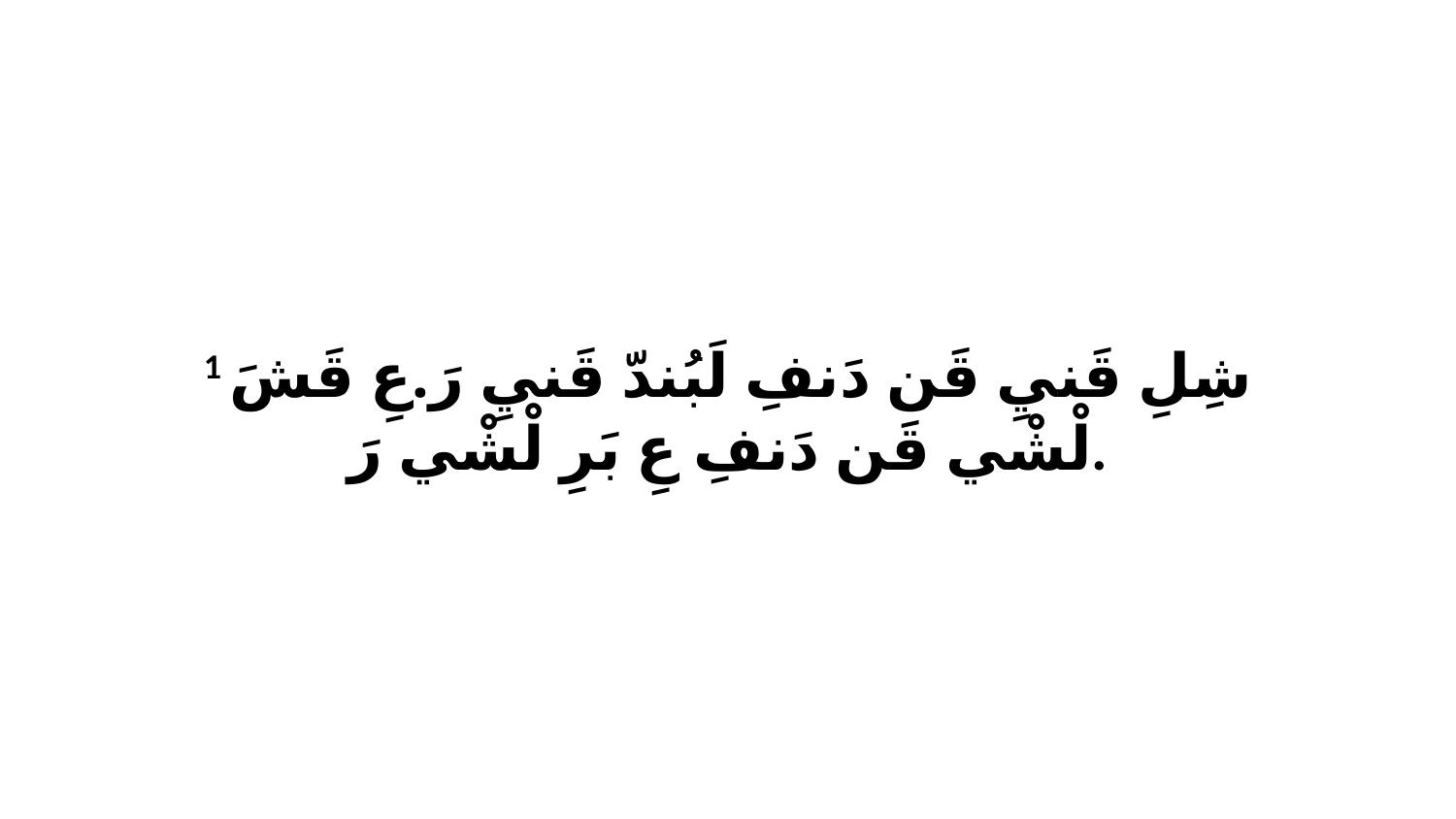

1 شِلِ قَنيِ قَن دَنفِ لَبُندّ قَنيِ رَ.عِ قَشَ لْشْي قَن دَنفِ عِ بَرِ لْشْي رَ.